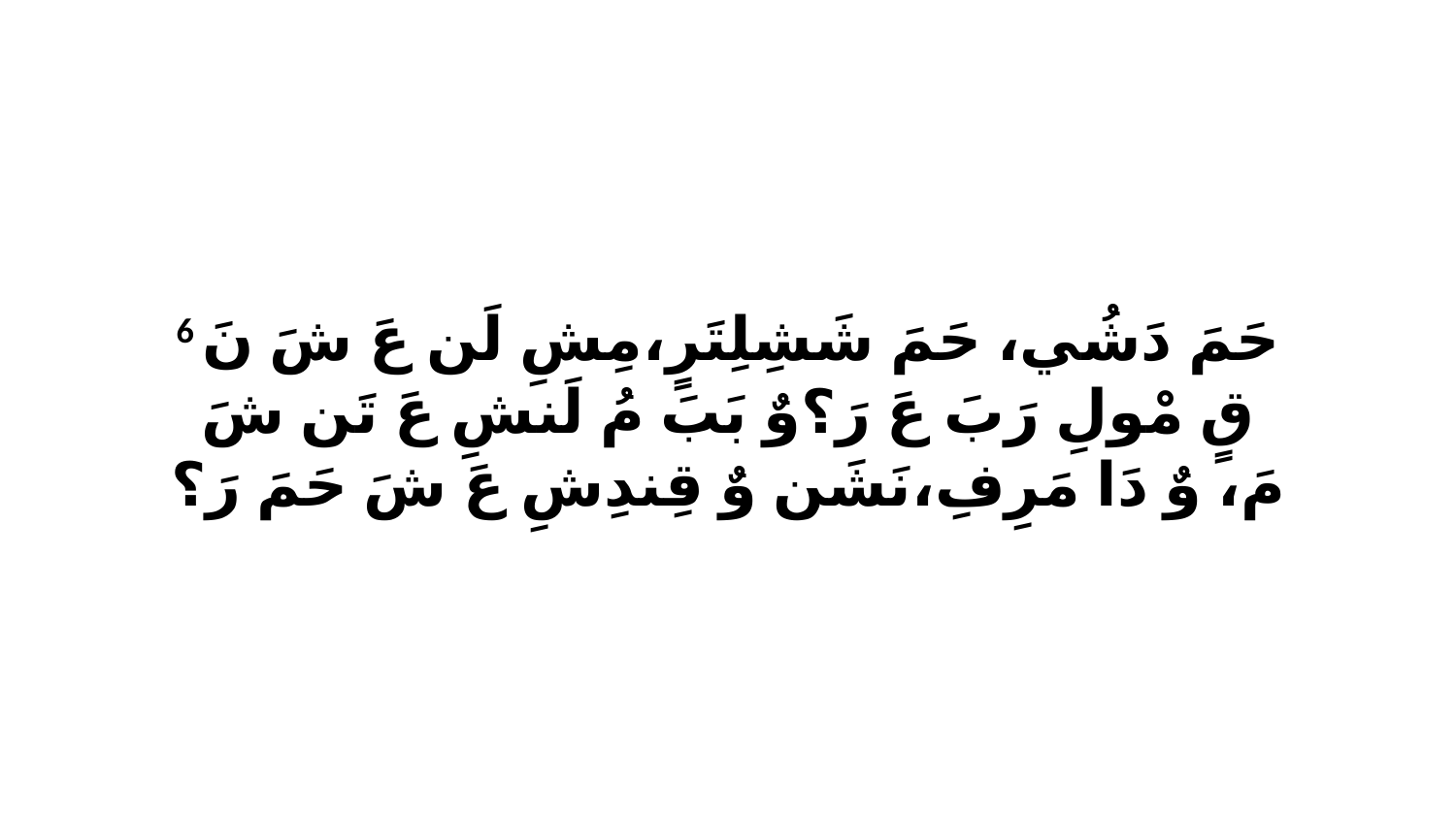

6 حَمَ دَشُي، حَمَ شَشِلِتَرٍ،مِشِ لَن عَ شَ نَ قٍ مْولِ رَبَ عَ رَ؟وٌ بَبَ مُ لَنشِ عَ تَن شَ مَ، وٌ دَا مَرِفِ،نَشَن وٌ قِندِشِ عَ شَ حَمَ رَ؟